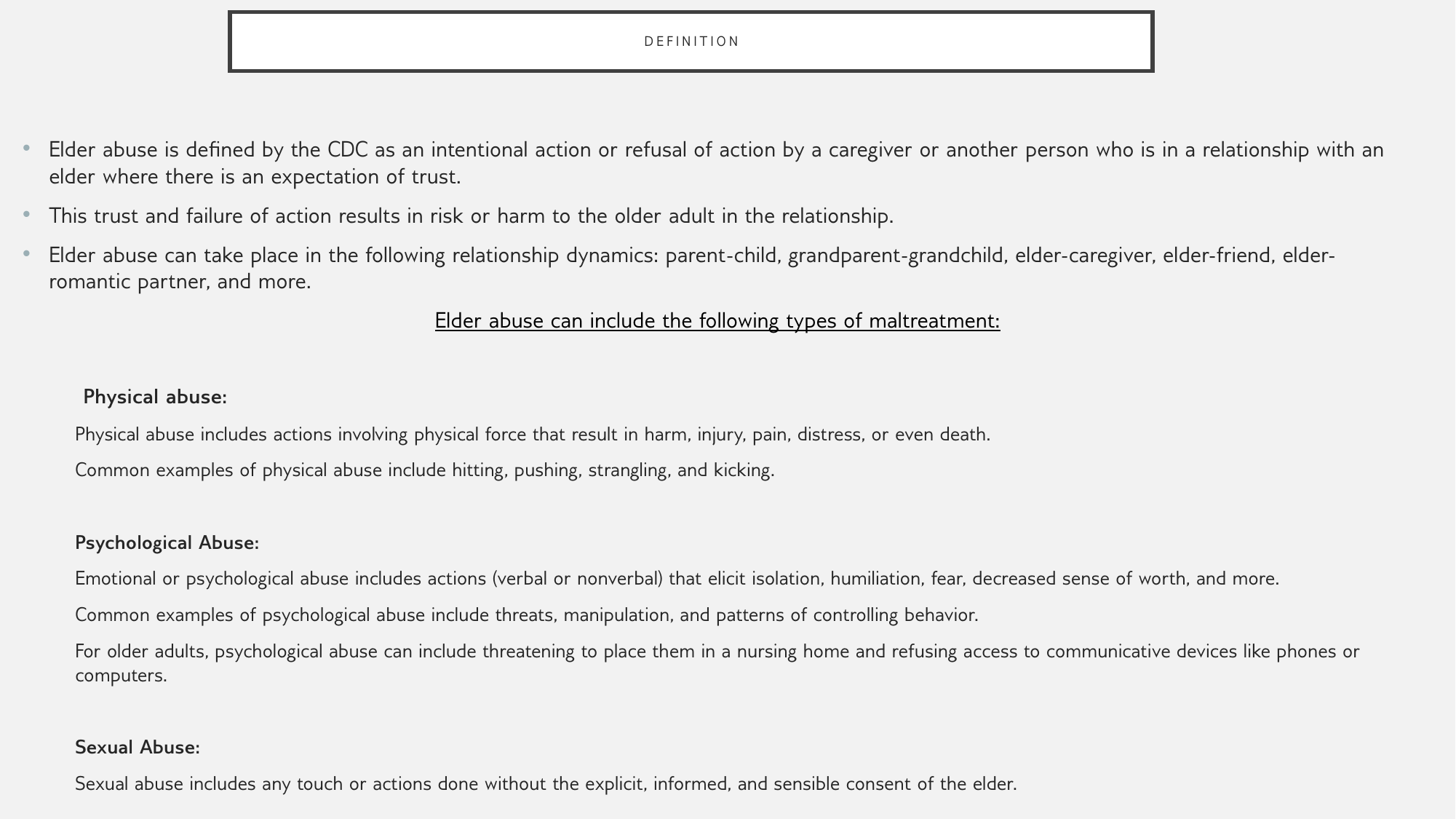

# Definition

Elder abuse is defined by the CDC as an intentional action or refusal of action by a caregiver or another person who is in a relationship with an elder where there is an expectation of trust.
This trust and failure of action results in risk or harm to the older adult in the relationship.
Elder abuse can take place in the following relationship dynamics: parent-child, grandparent-grandchild, elder-caregiver, elder-friend, elder-romantic partner, and more.
Elder abuse can include the following types of maltreatment:

     Physical abuse:
Physical abuse includes actions involving physical force that result in harm, injury, pain, distress, or even death.
Common examples of physical abuse include hitting, pushing, strangling, and kicking.

Psychological Abuse:
Emotional or psychological abuse includes actions (verbal or nonverbal) that elicit isolation, humiliation, fear, decreased sense of worth, and more.
Common examples of psychological abuse include threats, manipulation, and patterns of controlling behavior.
For older adults, psychological abuse can include threatening to place them in a nursing home and refusing access to communicative devices like phones or computers.

Sexual Abuse:
Sexual abuse includes any touch or actions done without the explicit, informed, and sensible consent of the elder.